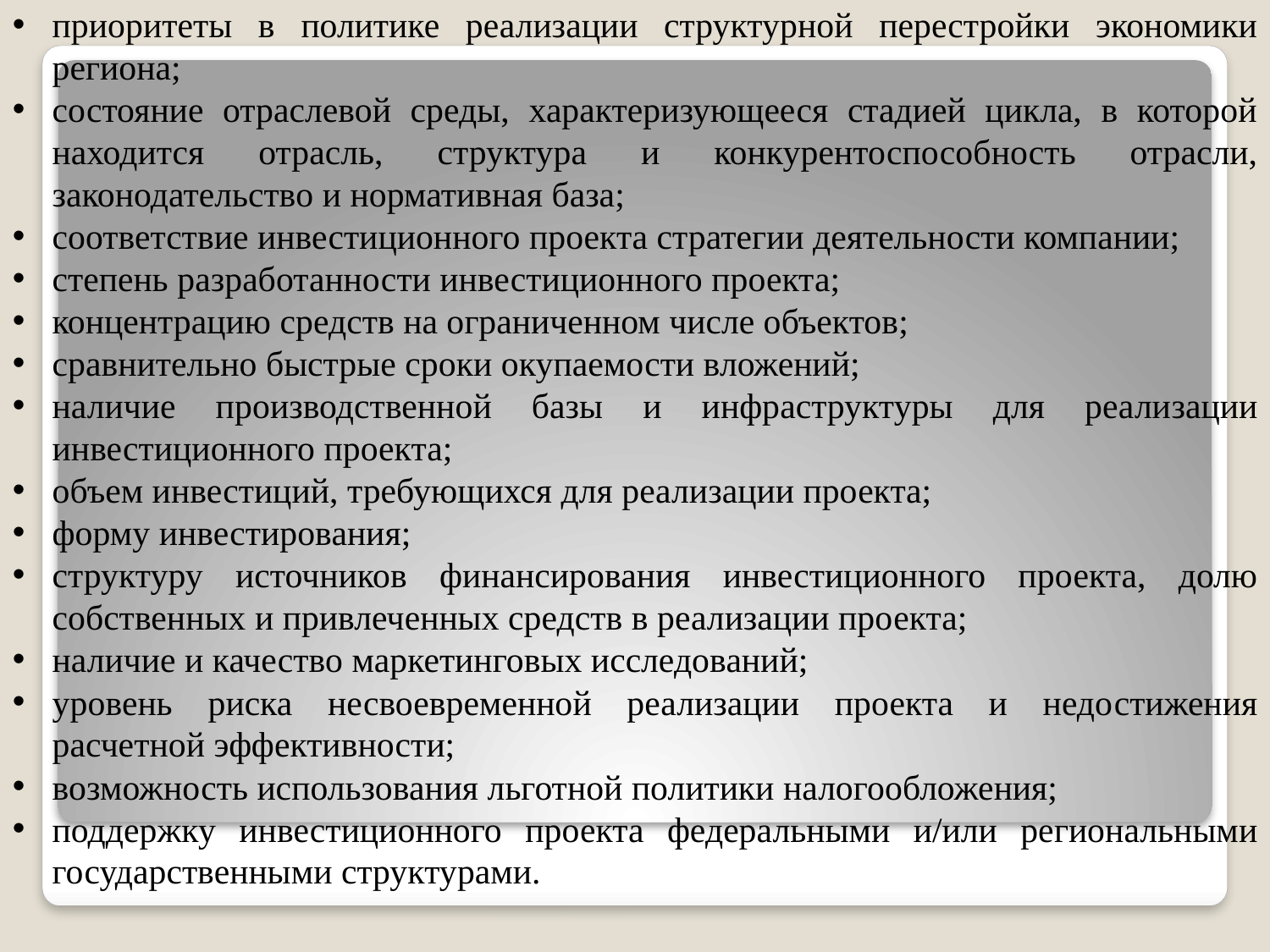

приоритеты в политике реализации структурной перестройки экономики региона;
состояние отраслевой среды, характеризующееся стадией цикла, в которой находится отрасль, структура и конкурентоспособ­ность отрасли, законодательство и нормативная база;
соответствие инвестиционного проекта стратегии деятельности компании;
степень разработанности инвестиционного проекта;
концентрацию средств на ограниченном числе объектов;
сравнительно быстрые сроки окупаемости вложений;
наличие производственной базы и инфраструктуры для реали­зации инвестиционного проекта;
объем инвестиций, требующихся для реализации проекта;
форму инвестирования;
структуру источников финансирования инвестиционного про­екта, долю собственных и привлеченных средств в реализации про­екта;
наличие и качество маркетинговых исследований;
уровень риска несвоевременной реализации проекта и недо­стижения расчетной эффективности;
возможность использования льготной политики налогообло­жения;
поддержку инвестиционного проекта федеральными и/или ре­гиональными государственными структурами.